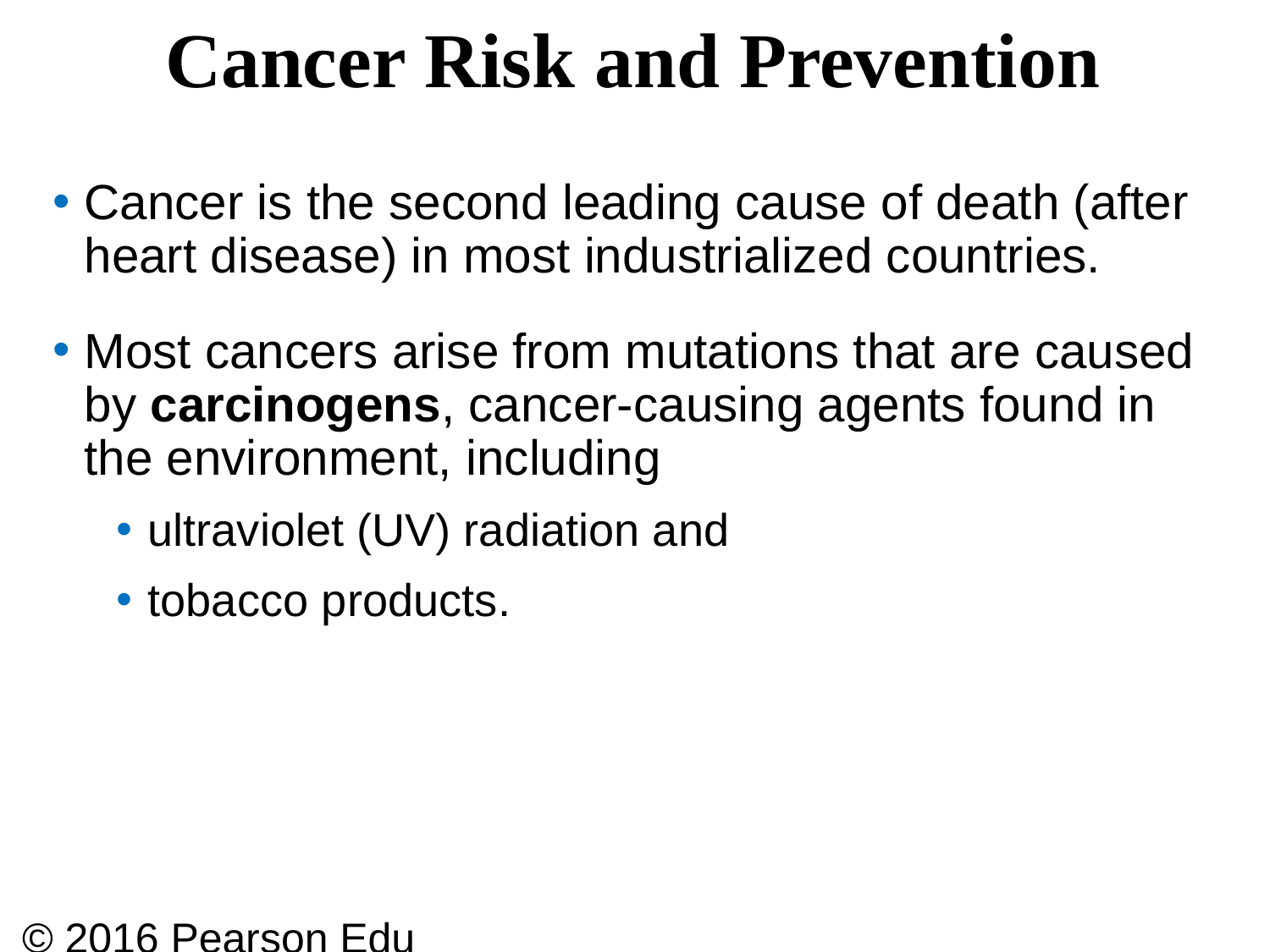

# Cancer Risk and Prevention
Cancer is the second leading cause of death (after heart disease) in most industrialized countries.
Most cancers arise from mutations that are caused by carcinogens, cancer-causing agents found in the environment, including
ultraviolet (UV) radiation and
tobacco products.
© 2016 Pearson Education, Inc.